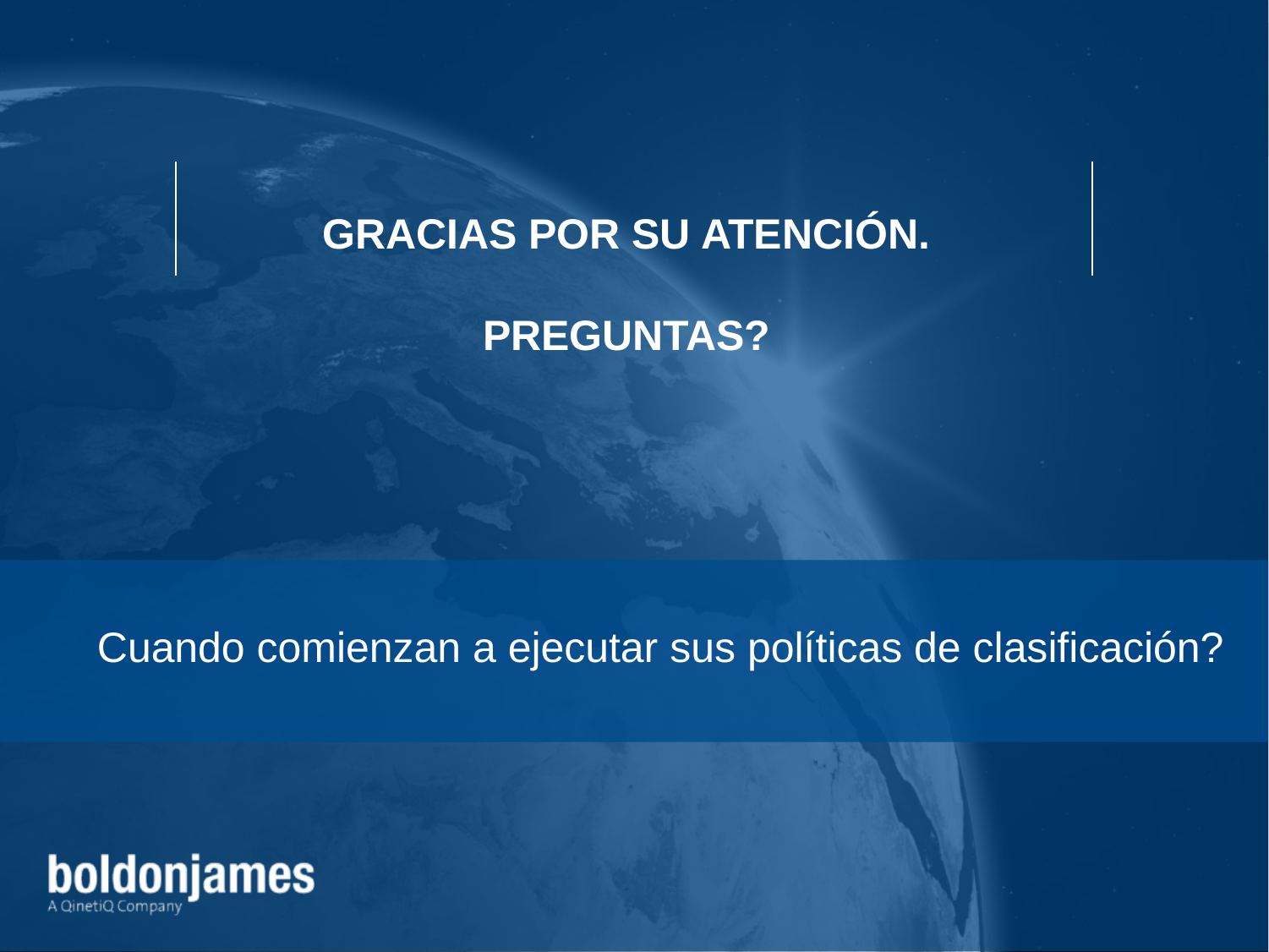

# Gracias por su atención. Preguntas?
Cuando comienzan a ejecutar sus políticas de clasificación?